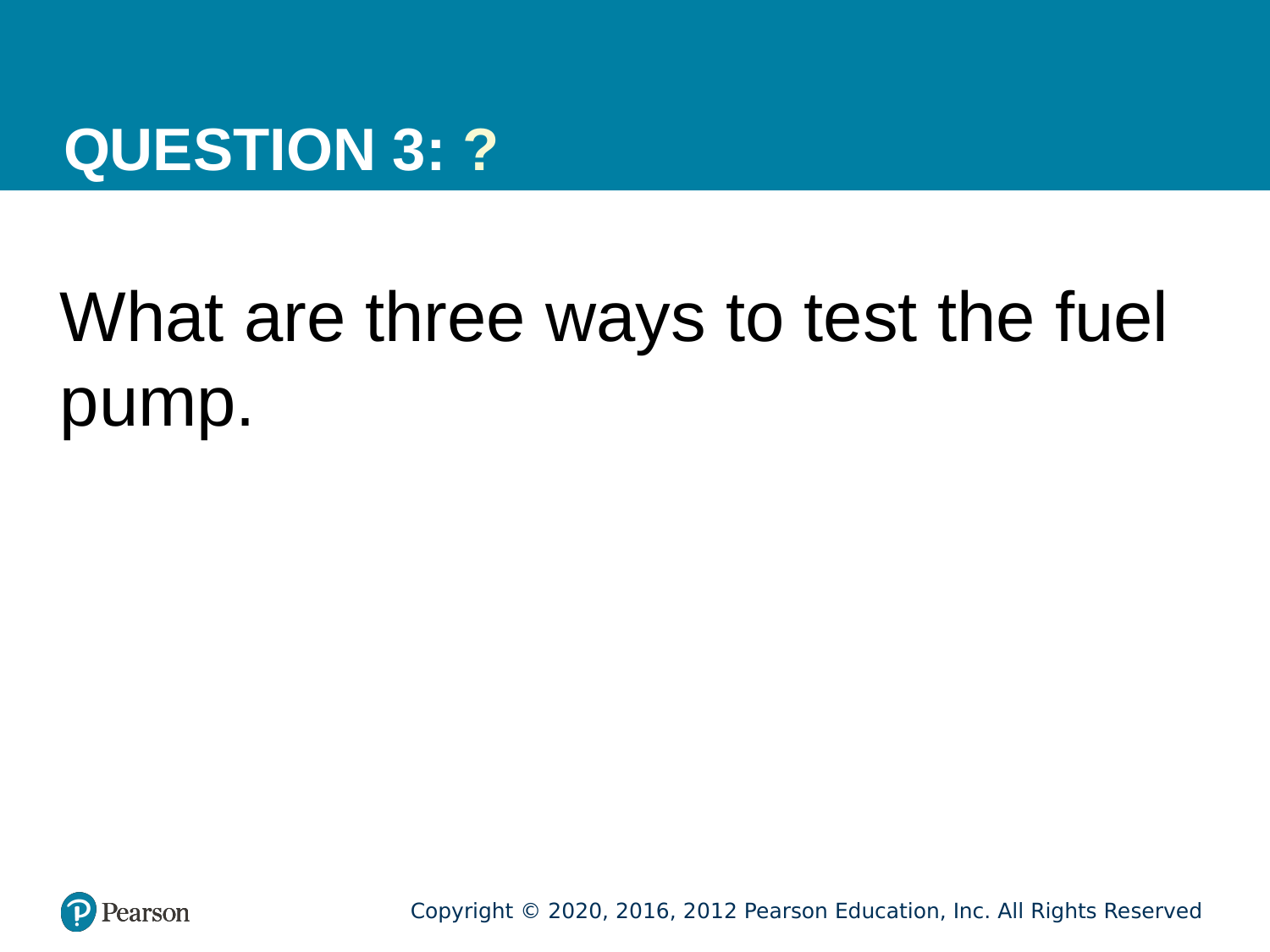

# QUESTION 3: ?
What are three ways to test the fuel pump.